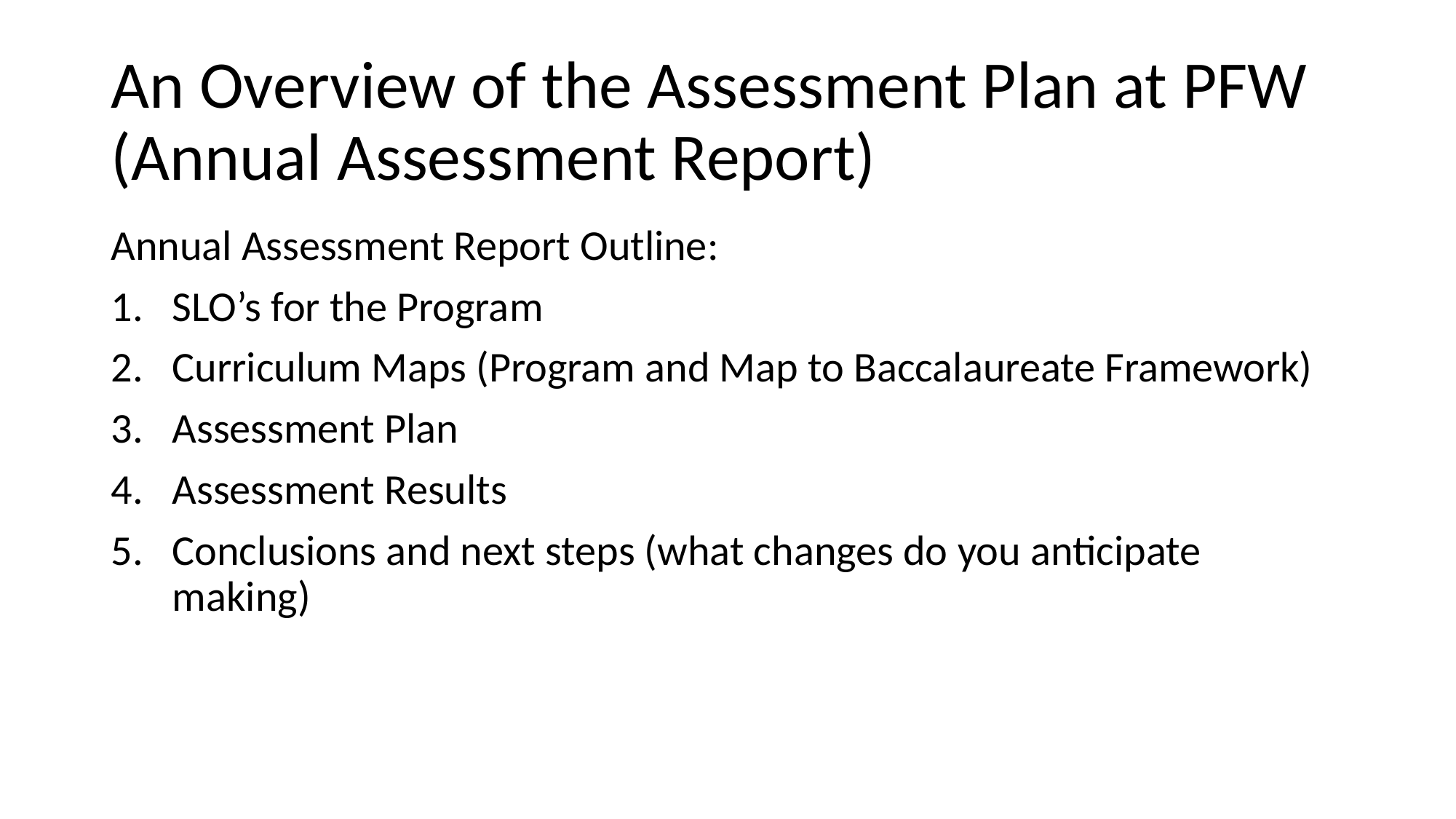

# An Overview of the Assessment Plan at PFW (Annual Assessment Report)
Annual Assessment Report Outline:
SLO’s for the Program
Curriculum Maps (Program and Map to Baccalaureate Framework)
Assessment Plan
Assessment Results
Conclusions and next steps (what changes do you anticipate making)